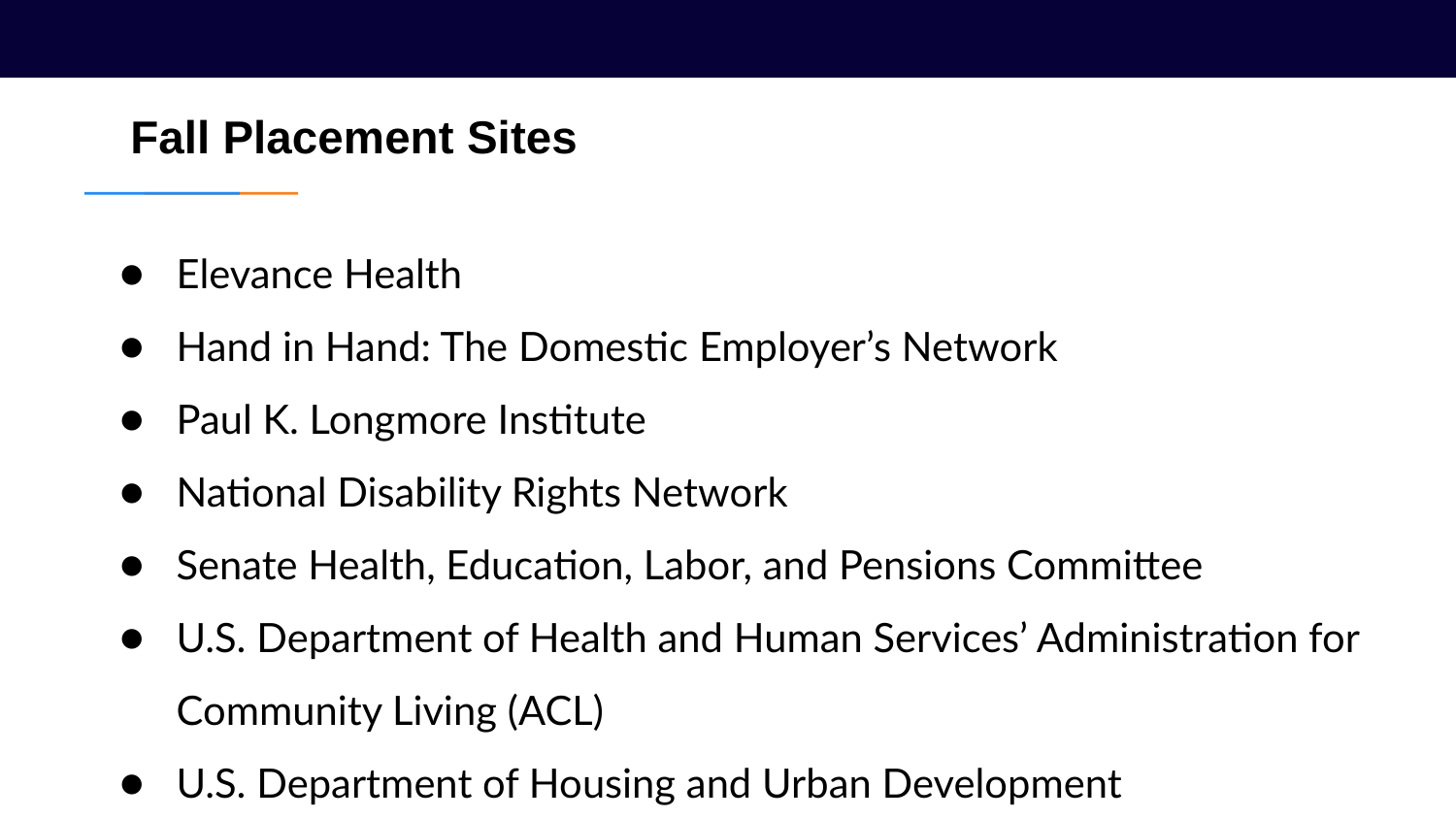

# Fall Placement Sites
Elevance Health
Hand in Hand: The Domestic Employer’s Network
Paul K. Longmore Institute
National Disability Rights Network
Senate Health, Education, Labor, and Pensions Committee
U.S. Department of Health and Human Services’ Administration for Community Living (ACL)
U.S. Department of Housing and Urban Development